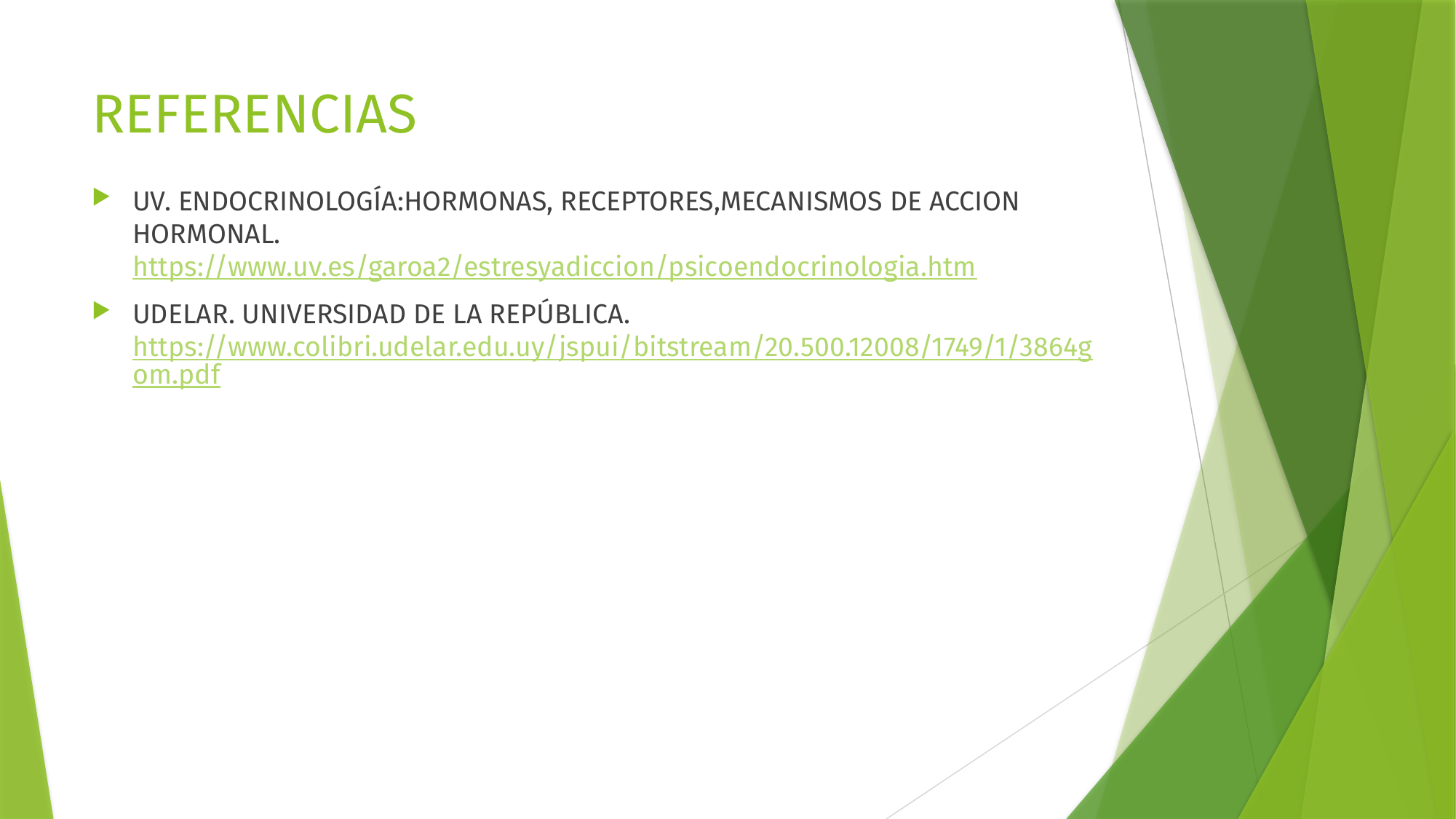

# REFERENCIAS
UV. ENDOCRINOLOGÍA:HORMONAS, RECEPTORES,MECANISMOS DE ACCION HORMONAL. https://www.uv.es/garoa2/estresyadiccion/psicoendocrinologia.htm
UDELAR. UNIVERSIDAD DE LA REPÚBLICA. https://www.colibri.udelar.edu.uy/jspui/bitstream/20.500.12008/1749/1/3864gom.pdf